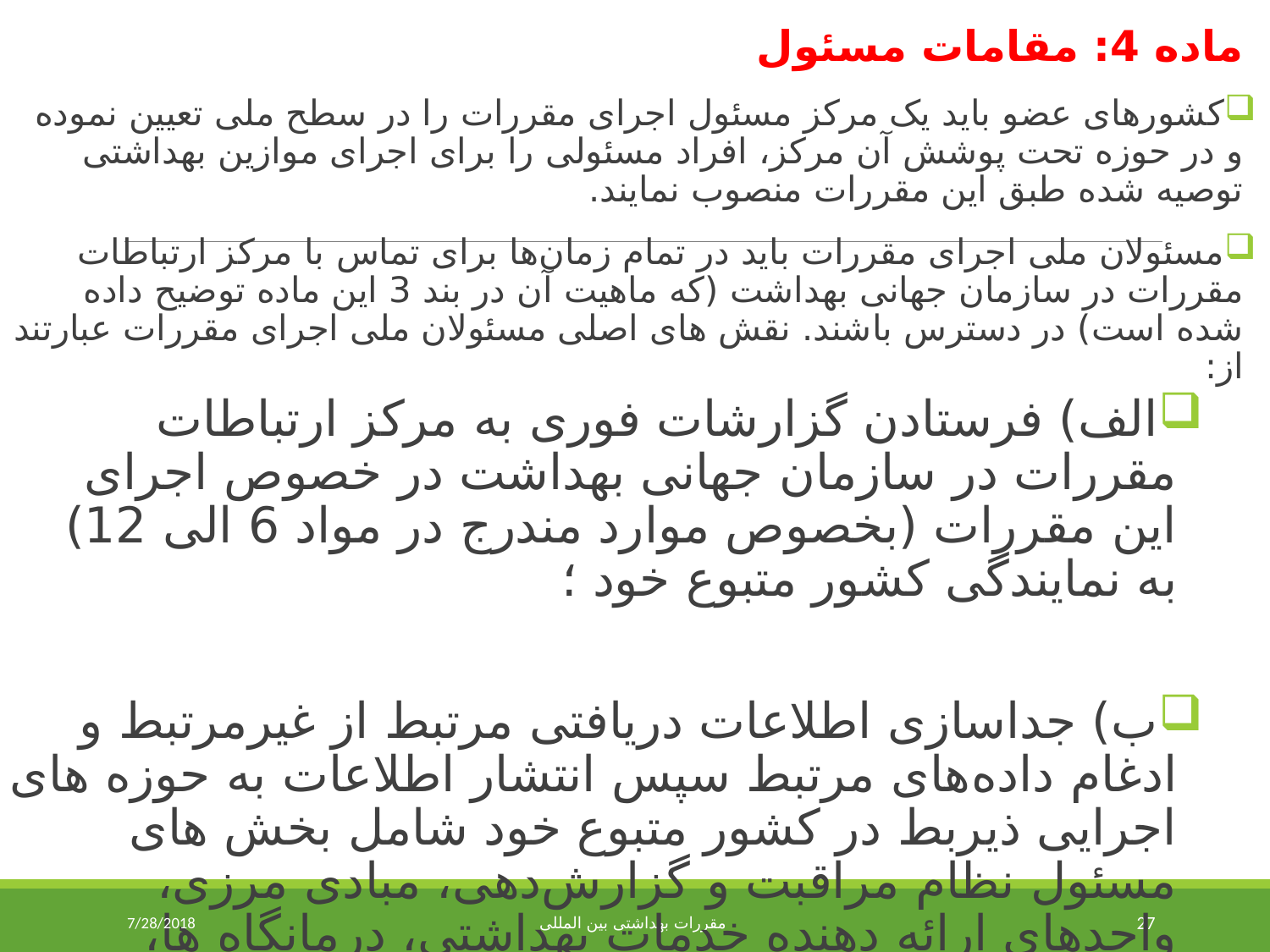

ماده 4: مقامات مسئول
کشورهای عضو باید یک مرکز مسئول اجرای مقررات را در سطح ملی تعیین نموده و در حوزه تحت پوشش آن مرکز، افراد مسئولی را برای اجرای موازین بهداشتی توصیه شده طبق این مقررات منصوب نمایند.
مسئولان ملی اجرای مقررات باید در تمام زمان‌ها برای تماس با مرکز ارتباطات مقررات در سازمان جهانی بهداشت (که ماهیت آن در بند 3 این ماده توضیح داده شده است) در دسترس باشند. نقش های اصلی مسئولان ملی اجرای مقررات عبارتند از:
الف) فرستادن گزارشات فوری به مرکز ارتباطات مقررات در سازمان جهانی بهداشت در خصوص اجرای این مقررات (بخصوص موارد مندرج در مواد 6 الی 12) به نمایندگی کشور متبوع خود ؛

ب) جداسازی اطلاعات دریافتی مرتبط از غیرمرتبط و ادغام داده‌های مرتبط سپس انتشار اطلاعات به حوزه های اجرایی ذیربط در کشور متبوع خود شامل بخش های مسئول نظام مراقبت و گزارش‌دهی، مبادی مرزی، واحدهای ارائه دهنده خدمات بهداشتی، درمانگاه ها، بیمارستان‌ها و دیگر ادارات دولتی
7/28/2018
مقررات بهداشتی بین المللی
27